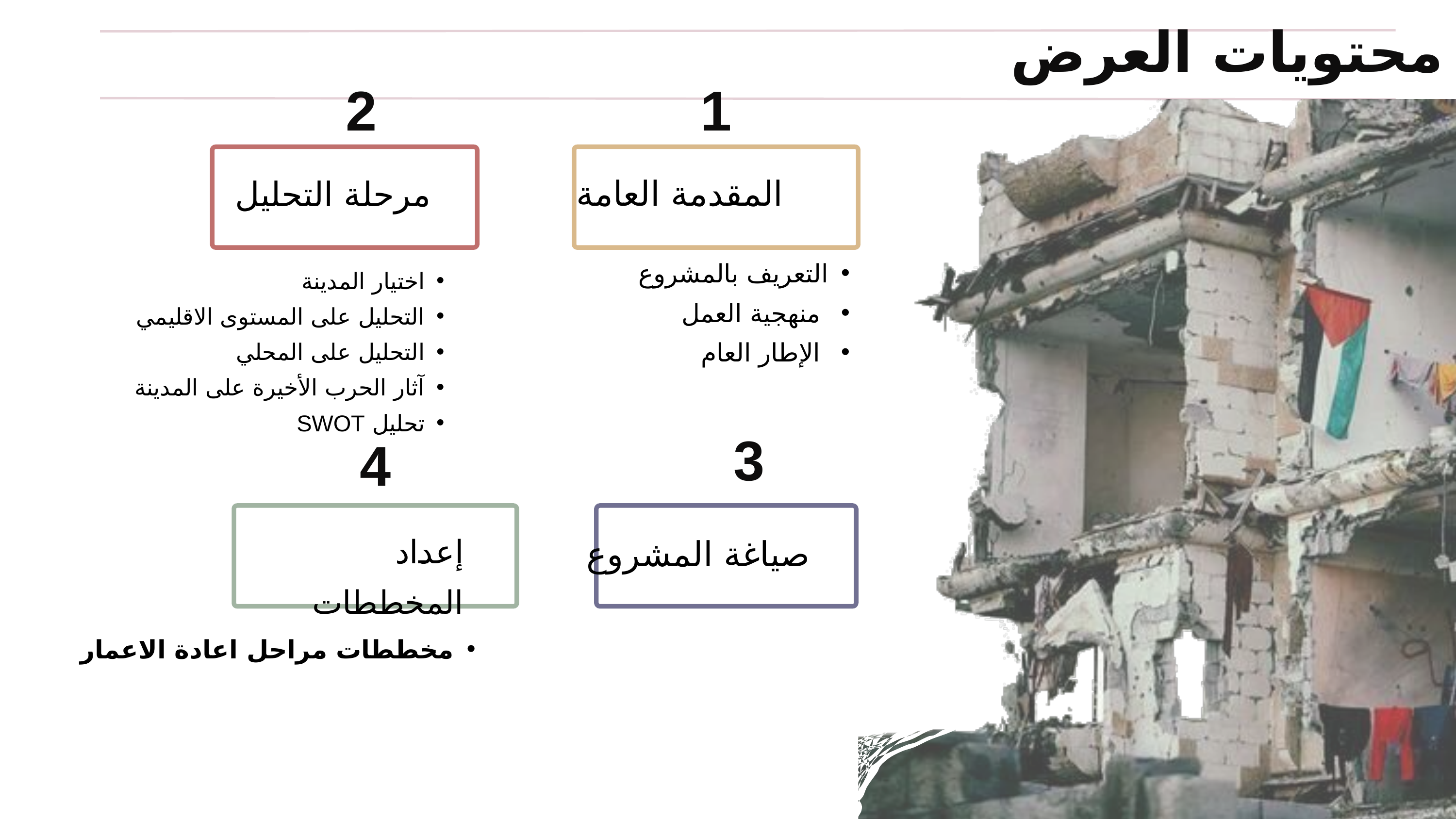

محتويات العرض

2
1

المقدمة العامة

مرحلة التحليل

التعريف بالمشروع
 منهجية العمل
 الإطار العام

اختيار المدينة
التحليل على المستوى الاقليمي
التحليل على المحلي
آثار الحرب الأخيرة على المدينة
تحليل SWOT
3
4

صياغة المشروع

إعداد المخططات

مخططات مراحل اعادة الاعمار